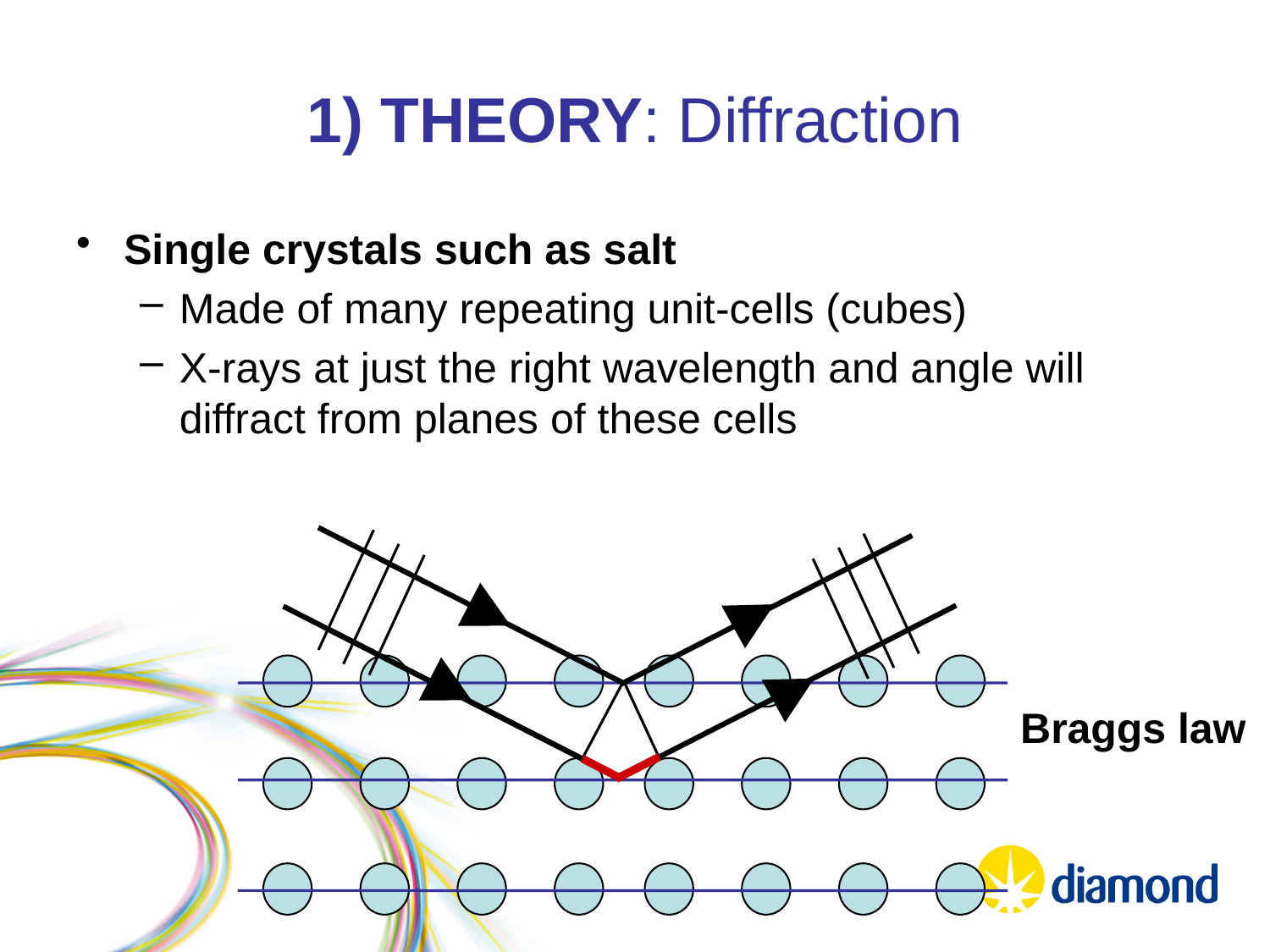

1) THEORY: Diffraction
Single crystals such as salt
Made of many repeating unit-cells (cubes)
X-rays at just the right wavelength and angle will diffract from planes of these cells

Braggs law